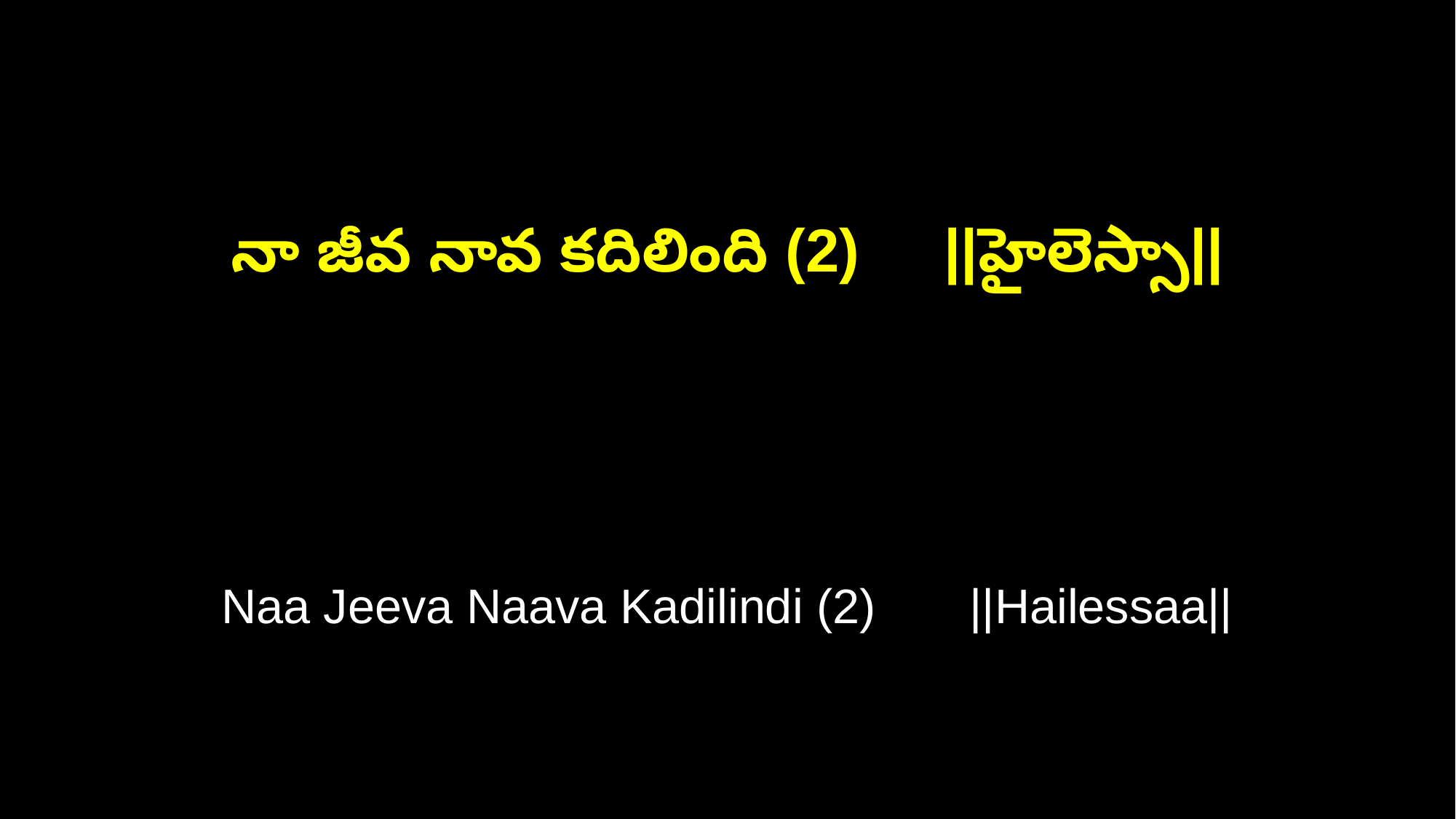

నా జీవ నావ కదిలింది (2)     ||హైలెస్సా||
Naa Jeeva Naava Kadilindi (2)       ||Hailessaa||